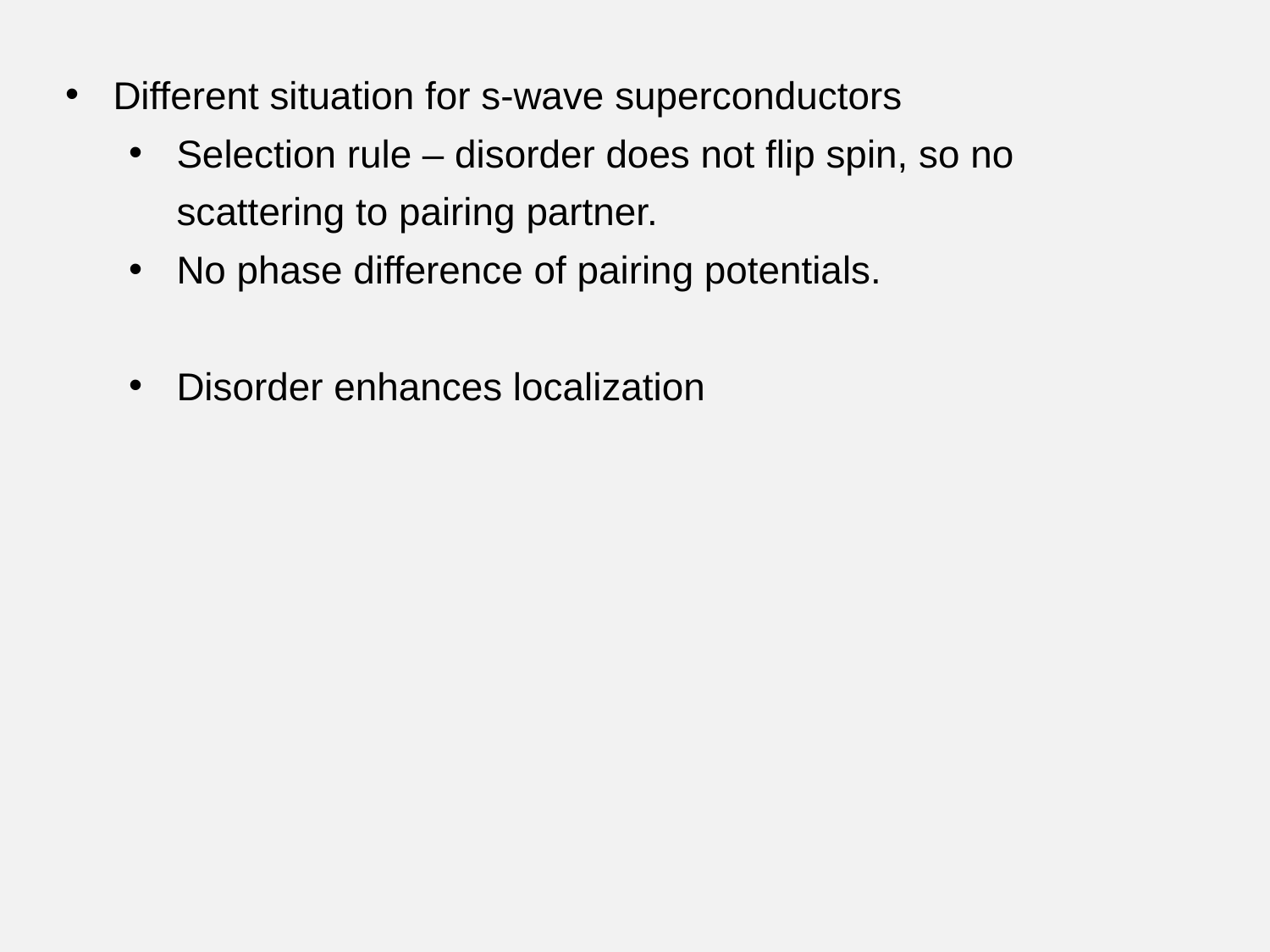

Different situation for s-wave superconductors
Selection rule – disorder does not flip spin, so no scattering to pairing partner.
No phase difference of pairing potentials.

Disorder enhances localization